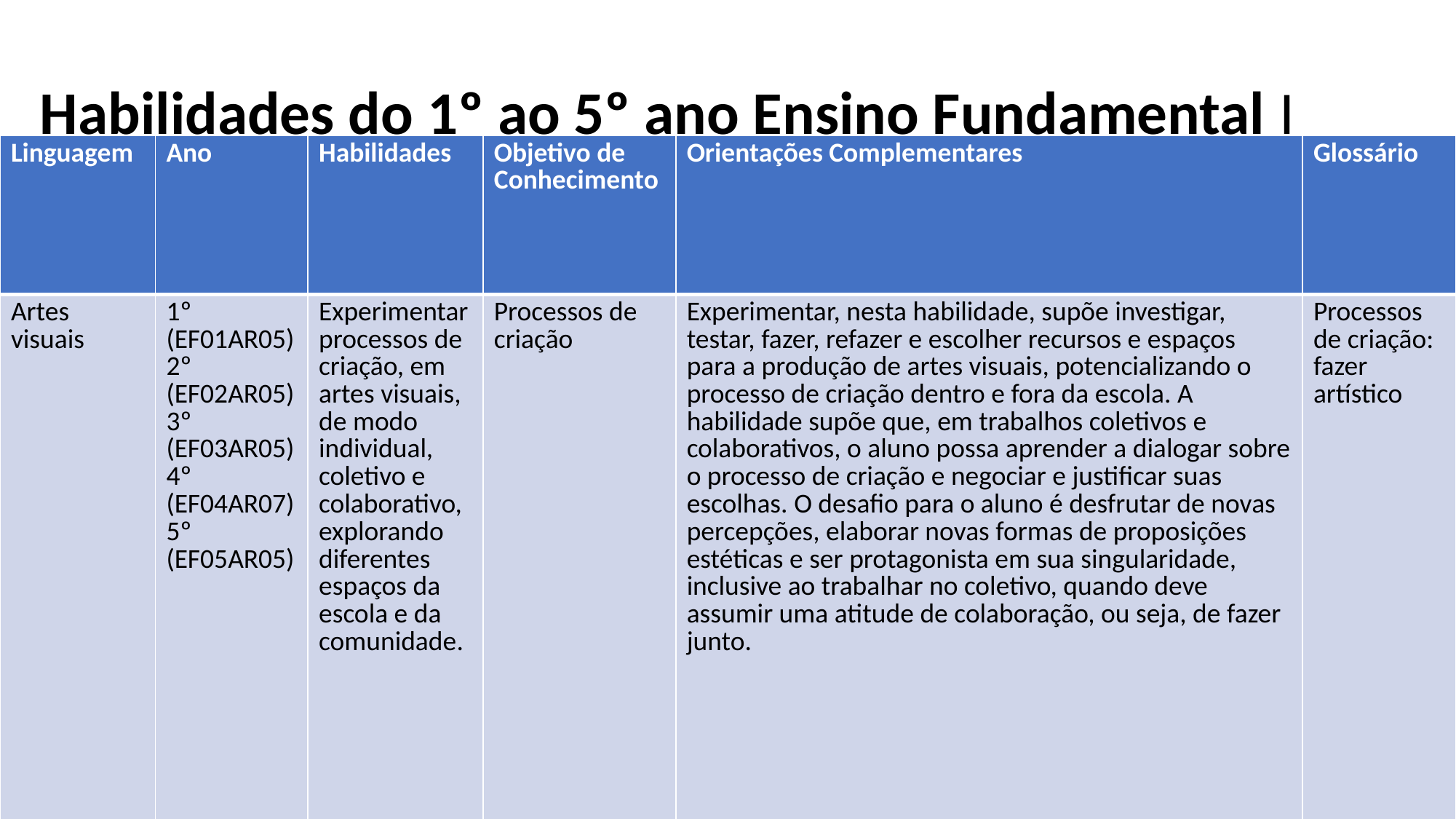

Habilidades do 1º ao 5º ano Ensino Fundamental I
| Linguagem | Ano | Habilidades | Objetivo de Conhecimento | Orientações Complementares | Glossário |
| --- | --- | --- | --- | --- | --- |
| Artes visuais | 1º (EF01AR05) 2º (EF02AR05) 3º (EF03AR05) 4º (EF04AR07) 5º (EF05AR05) | Experimentar processos de criação, em artes visuais, de modo individual, coletivo e colaborativo, explorando diferentes espaços da escola e da comunidade. | Processos de criação | Experimentar, nesta habilidade, supõe investigar, testar, fazer, refazer e escolher recursos e espaços para a produção de artes visuais, potencializando o processo de criação dentro e fora da escola. A habilidade supõe que, em trabalhos coletivos e colaborativos, o aluno possa aprender a dialogar sobre o processo de criação e negociar e justificar suas escolhas. O desafio para o aluno é desfrutar de novas percepções, elaborar novas formas de proposições estéticas e ser protagonista em sua singularidade, inclusive ao trabalhar no coletivo, quando deve assumir uma atitude de colaboração, ou seja, de fazer junto. | Processos de criação: fazer artístico |